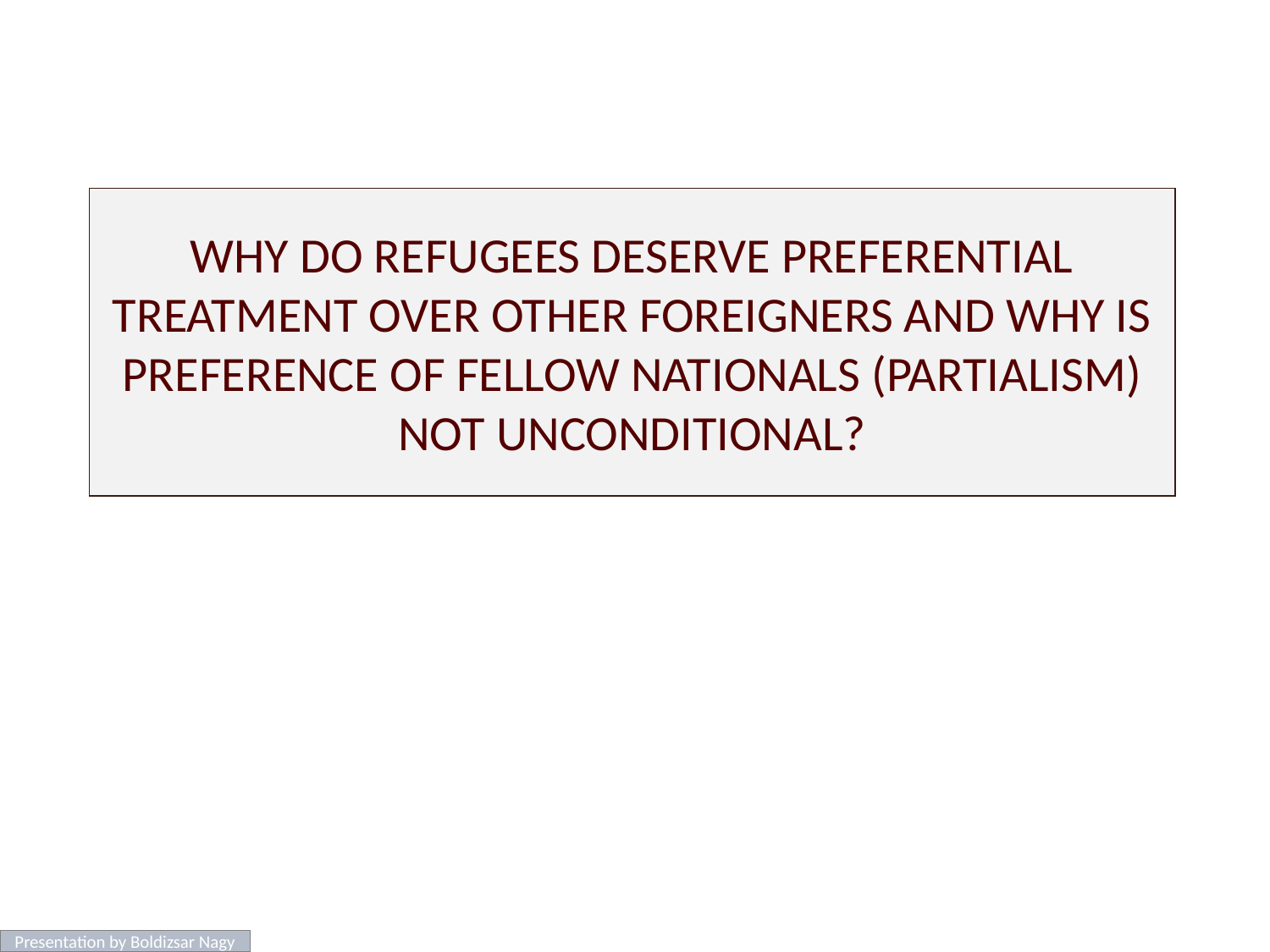

# WHY DO REFUGEES DESERVE PREFERENTIAL TREATMENT OVER OTHER FOREIGNERS AND WHY IS PREFERENCE OF FELLOW NATIONALS (PARTIALISM) NOT UNCONDITIONAL?